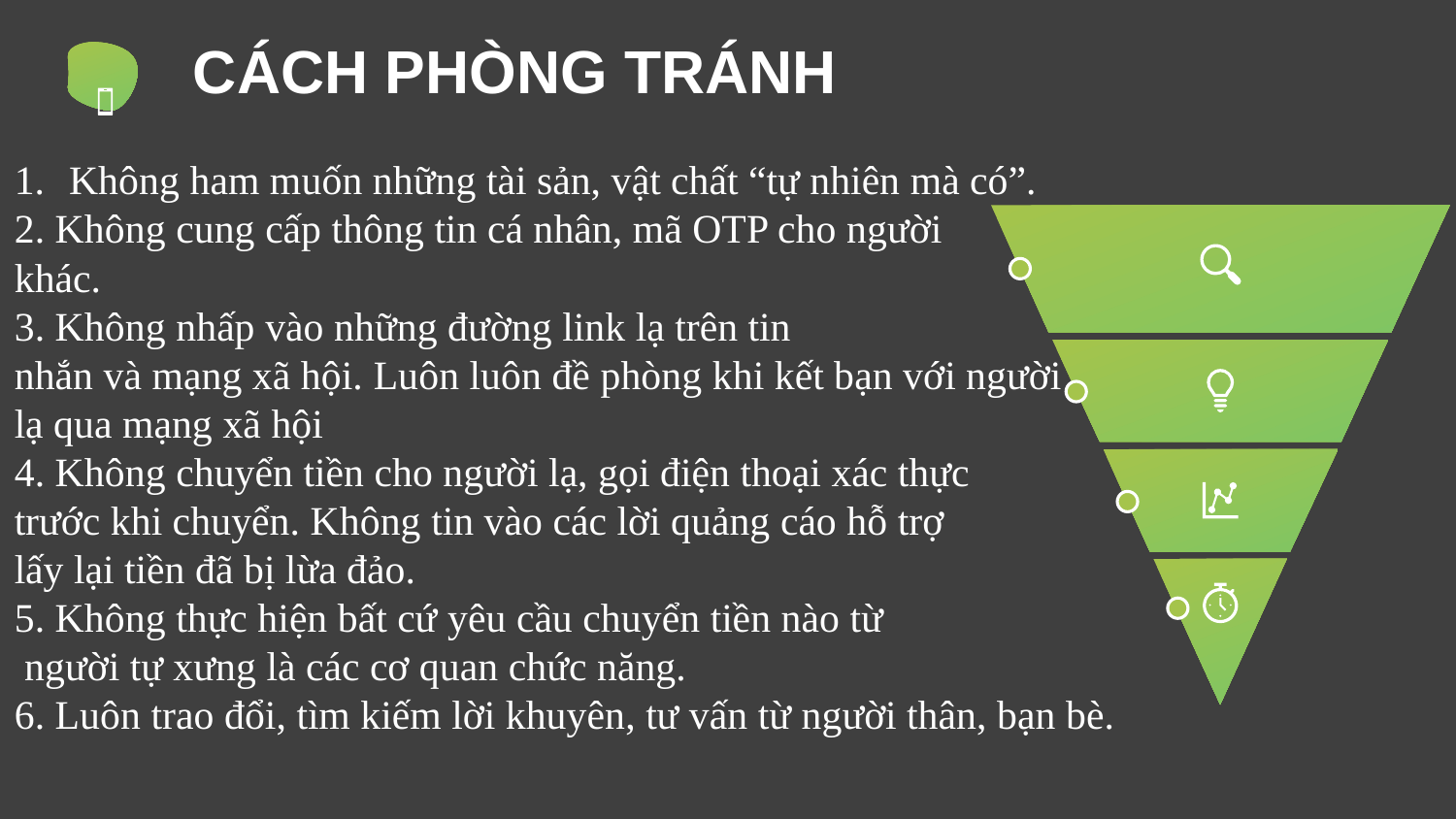

CÁCH PHÒNG TRÁNH

Không ham muốn những tài sản, vật chất “tự nhiên mà có”.
2. Không cung cấp thông tin cá nhân, mã OTP cho người
khác.
3. Không nhấp vào những đường link lạ trên tin
nhắn và mạng xã hội. Luôn luôn đề phòng khi kết bạn với người
lạ qua mạng xã hội
4. Không chuyển tiền cho người lạ, gọi điện thoại xác thực
trước khi chuyển. Không tin vào các lời quảng cáo hỗ trợ
lấy lại tiền đã bị lừa đảo.
5. Không thực hiện bất cứ yêu cầu chuyển tiền nào từ
 người tự xưng là các cơ quan chức năng.
6. Luôn trao đổi, tìm kiếm lời khuyên, tư vấn từ người thân, bạn bè.